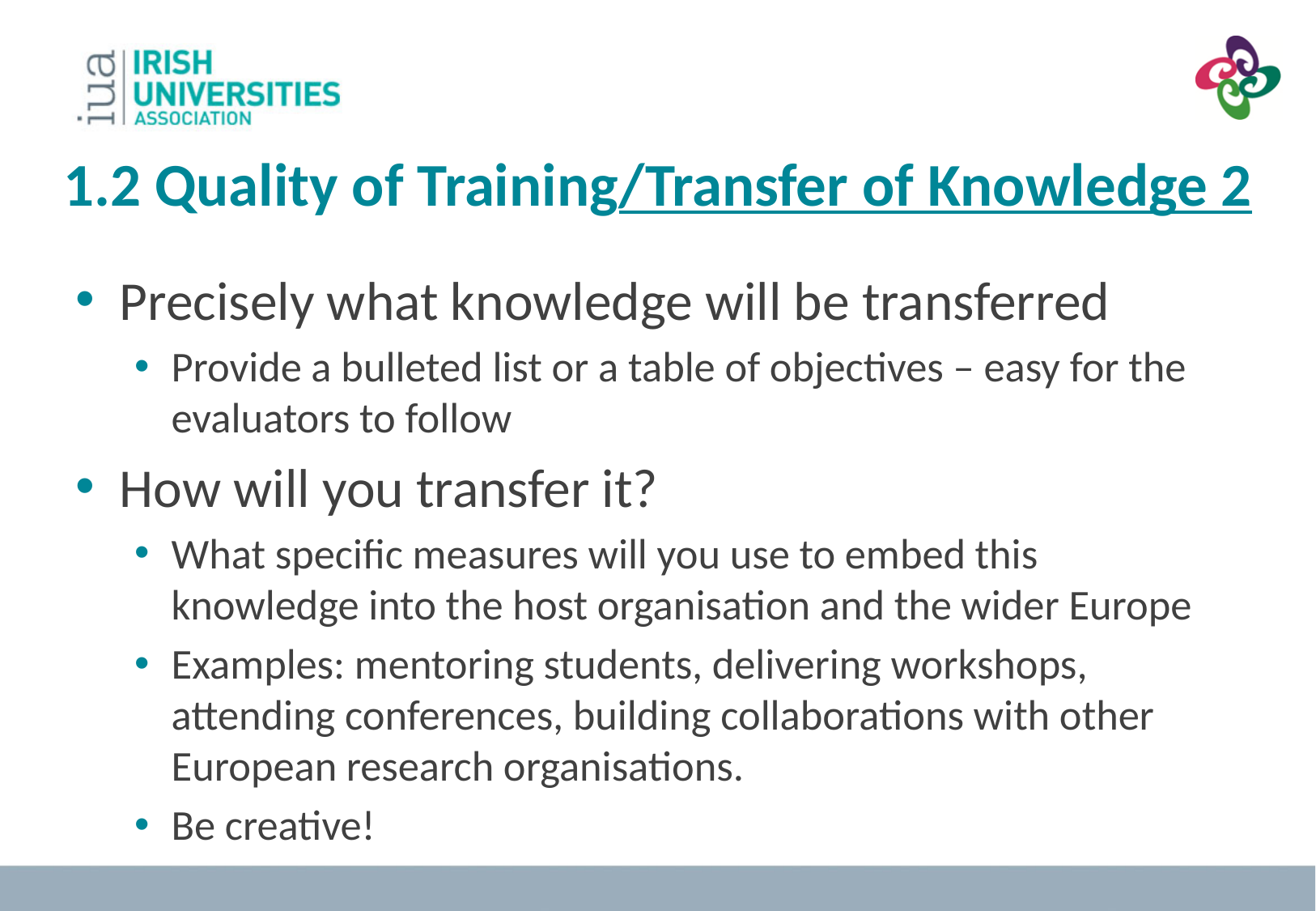

1.2 Quality of Training/Transfer of Knowledge 2
Precisely what knowledge will be transferred
Provide a bulleted list or a table of objectives – easy for the evaluators to follow
How will you transfer it?
What specific measures will you use to embed this knowledge into the host organisation and the wider Europe
Examples: mentoring students, delivering workshops, attending conferences, building collaborations with other European research organisations.
Be creative!